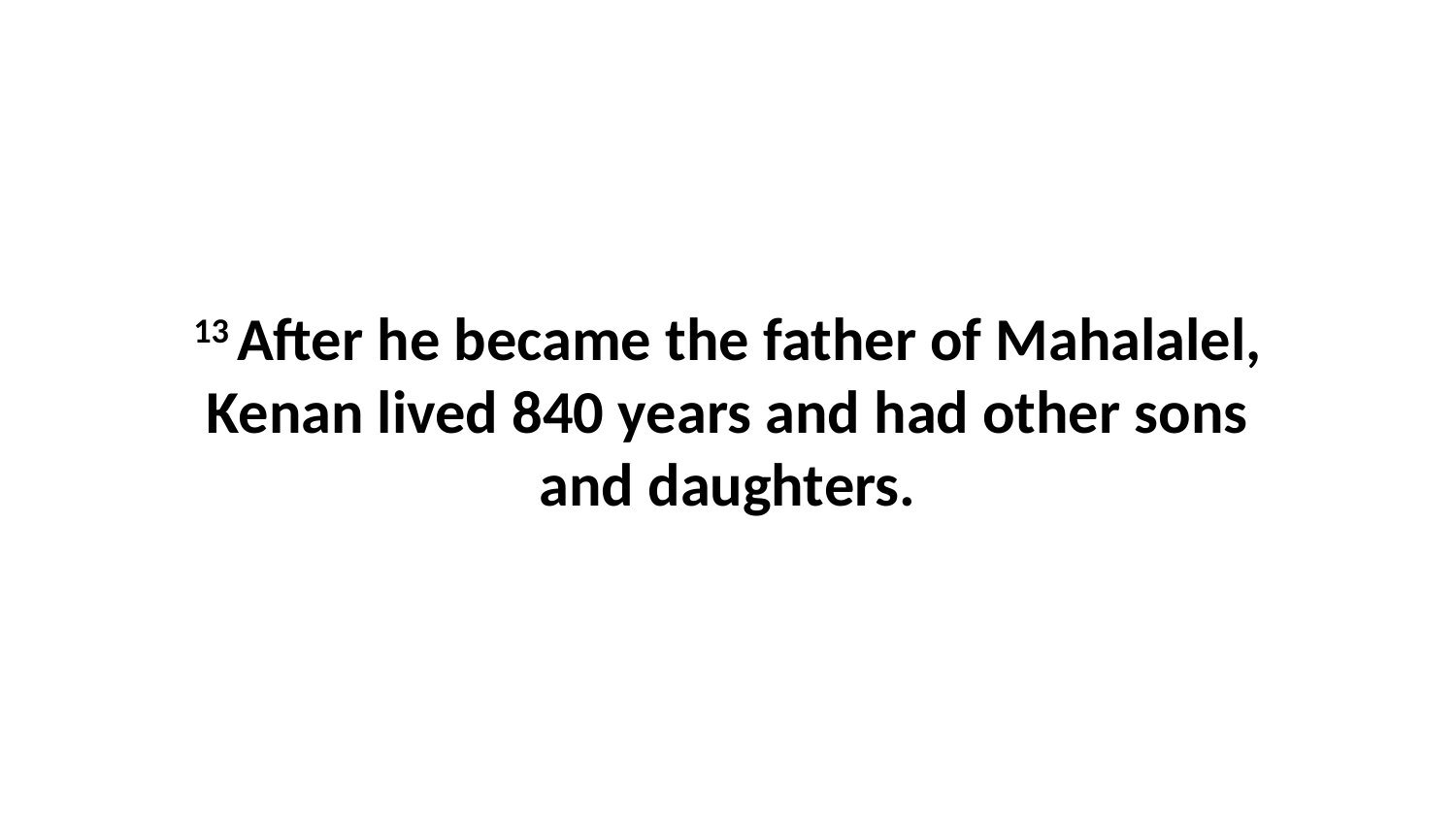

13 After he became the father of Mahalalel, Kenan lived 840 years and had other sons and daughters.